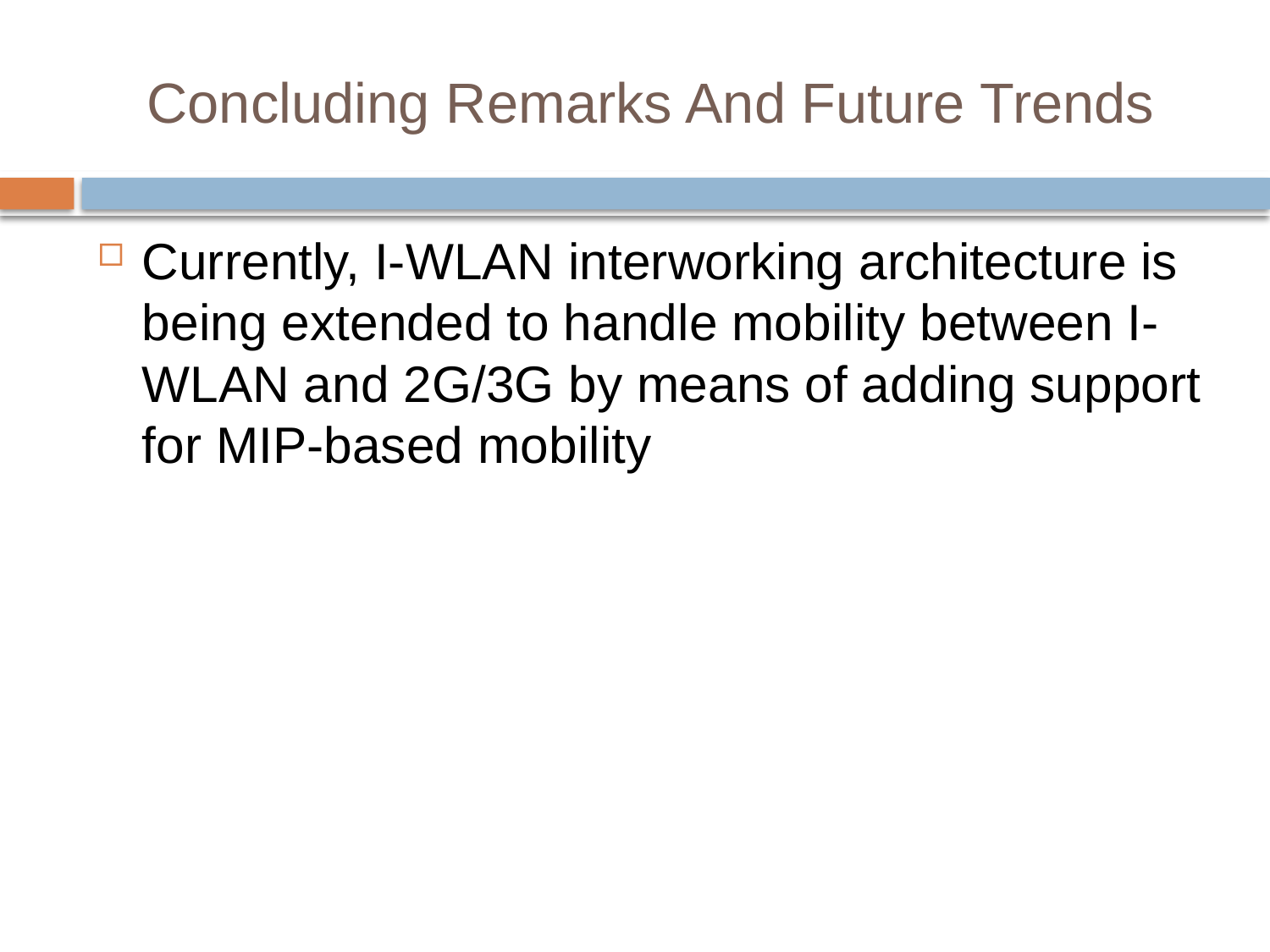

# Concluding Remarks And Future Trends
Currently, I-WLAN interworking architecture is being extended to handle mobility between I-WLAN and 2G/3G by means of adding support for MIP-based mobility